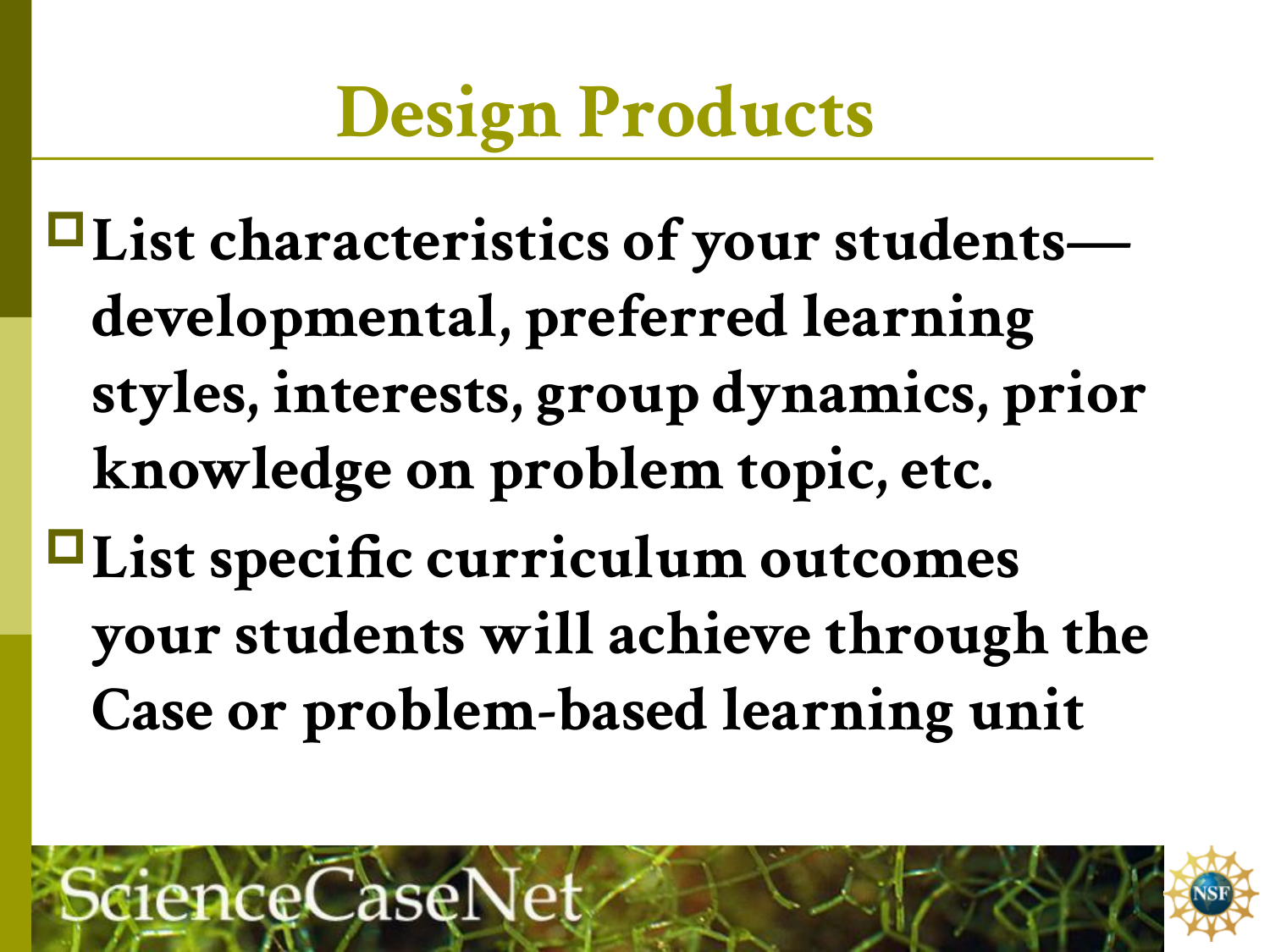

# Design Products
List characteristics of your students—developmental, preferred learning styles, interests, group dynamics, prior knowledge on problem topic, etc.
List specific curriculum outcomes your students will achieve through the Case or problem-based learning unit